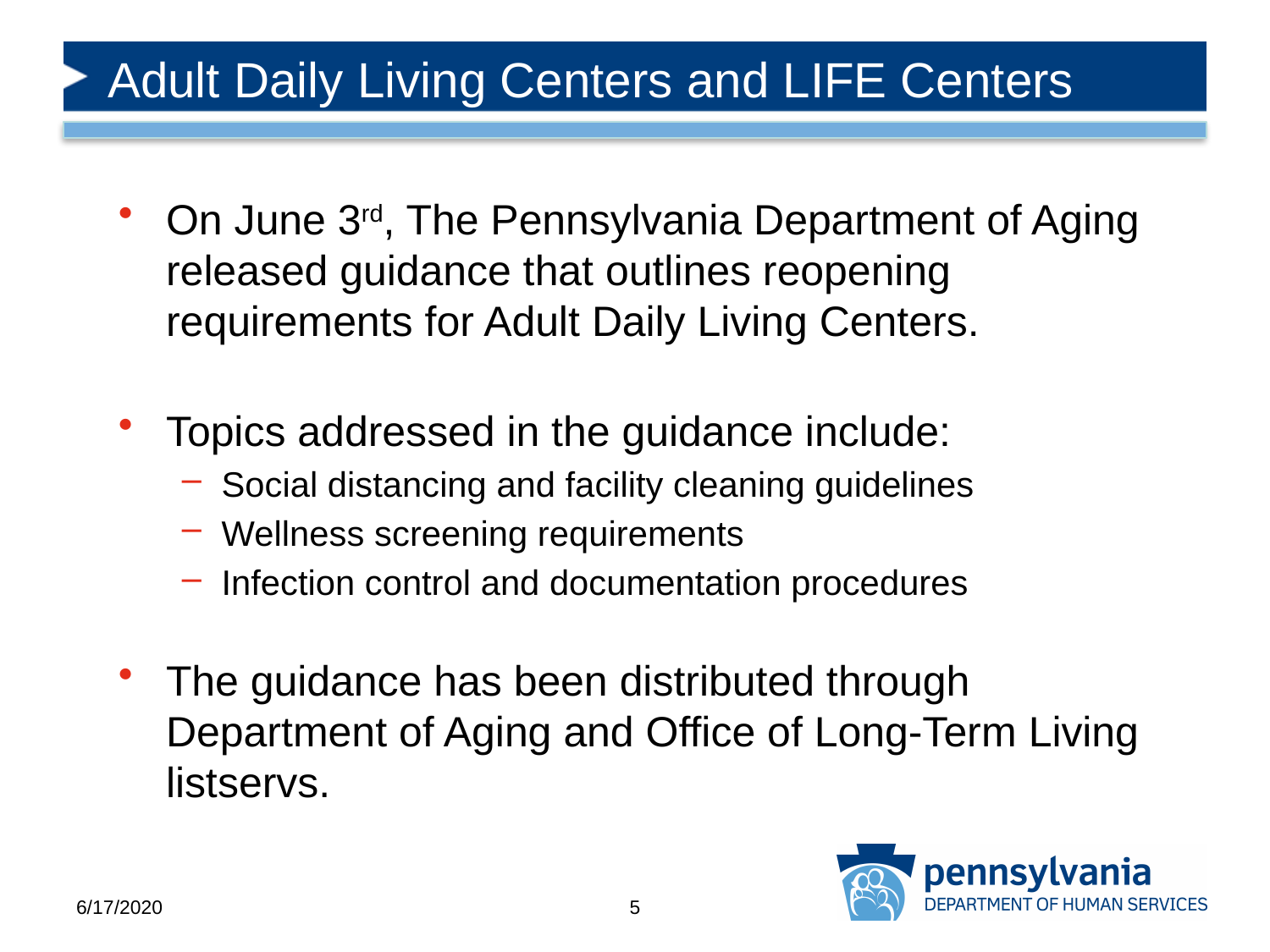

# Adult Daily Living Centers and LIFE Centers

On June 3rd, The Pennsylvania Department of Aging released guidance that outlines reopening requirements for Adult Daily Living Centers.
Topics addressed in the guidance include:
Social distancing and facility cleaning guidelines
Wellness screening requirements
Infection control and documentation procedures
The guidance has been distributed through Department of Aging and Office of Long-Term Living listservs.

6/17/2020
5